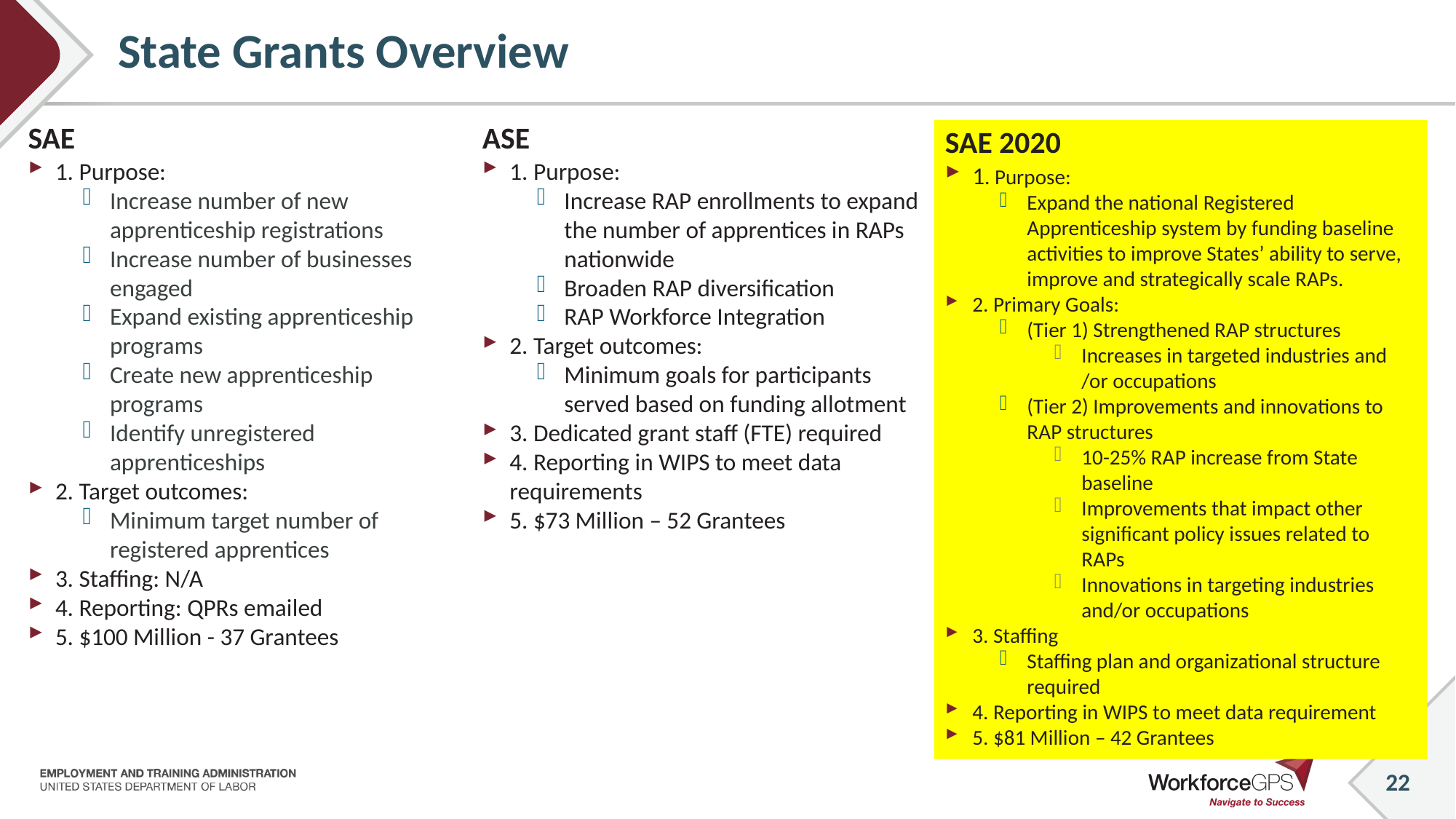

# State Grants Overview
SAE
1. Purpose:
Increase number of new apprenticeship registrations
Increase number of businesses engaged
Expand existing apprenticeship programs
Create new apprenticeship programs
Identify unregistered apprenticeships
2. Target outcomes:
Minimum target number of registered apprentices
3. Staffing: N/A
4. Reporting: QPRs emailed
5. $100 Million - 37 Grantees
ASE
1. Purpose:
Increase RAP enrollments to expand the number of apprentices in RAPs nationwide
Broaden RAP diversification
RAP Workforce Integration
2. Target outcomes:
Minimum goals for participants served based on funding allotment
3. Dedicated grant staff (FTE) required
4. Reporting in WIPS to meet data requirements
5. $73 Million – 52 Grantees
SAE 2020
1. Purpose:
Expand the national Registered Apprenticeship system by funding baseline activities to improve States’ ability to serve, improve and strategically scale RAPs.
2. Primary Goals:
(Tier 1) Strengthened RAP structures
Increases in targeted industries and /or occupations
(Tier 2) Improvements and innovations to RAP structures
10-25% RAP increase from State baseline
Improvements that impact other significant policy issues related to RAPs
Innovations in targeting industries and/or occupations
3. Staffing
Staffing plan and organizational structure required
4. Reporting in WIPS to meet data requirement
5. $81 Million – 42 Grantees
22